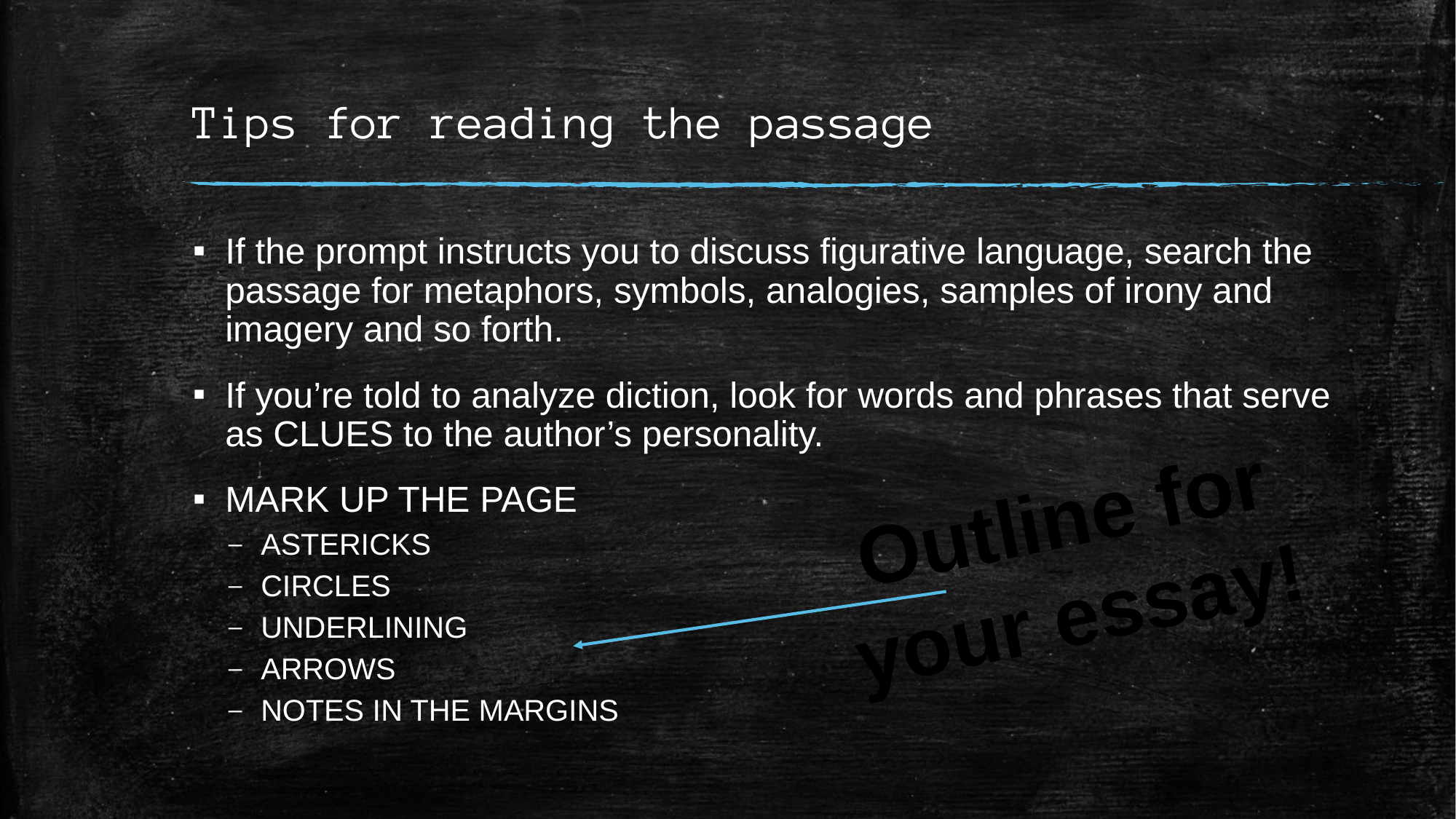

# Tips for reading the passage
If the prompt instructs you to discuss figurative language, search the passage for metaphors, symbols, analogies, samples of irony and imagery and so forth.
If you’re told to analyze diction, look for words and phrases that serve as CLUES to the author’s personality.
MARK UP THE PAGE
ASTERICKS
CIRCLES
UNDERLINING
ARROWS
NOTES IN THE MARGINS
Outline for your essay!